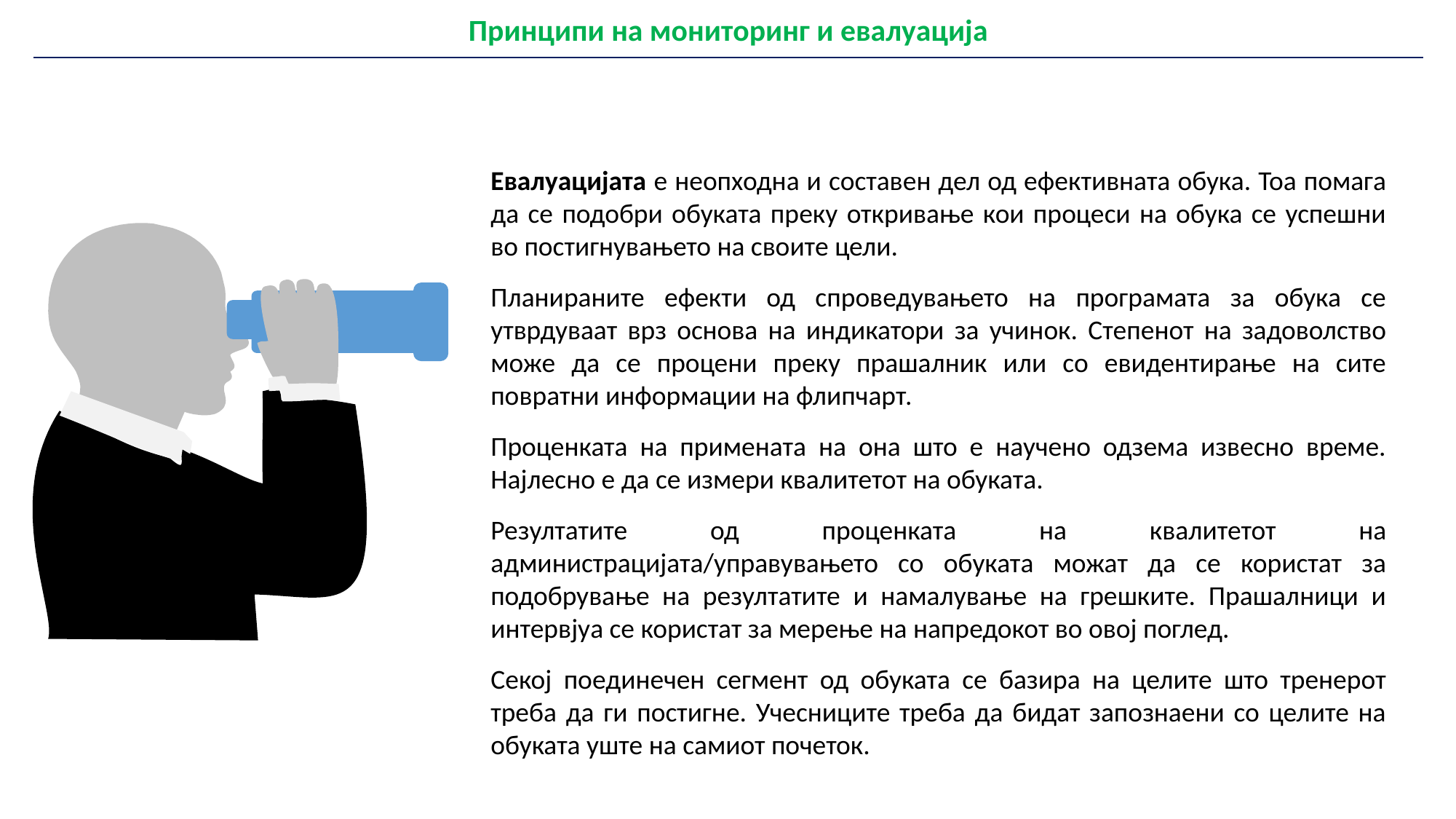

| Принципи на мониторинг и евалуација |
| --- |
Евалуацијата е неопходна и составен дел од ефективната обука. Тоа помага да се подобри обуката преку откривање кои процеси на обука се успешни во постигнувањето на своите цели.

Планираните ефекти од спроведувањето на програмата за обука се утврдуваат врз основа на индикатори за учинок. Степенот на задоволство може да се процени преку прашалник или со евидентирање на сите повратни информации на флипчарт.

Проценката на примената на она што е научено одзема извесно време. Најлесно е да се измери квалитетот на обуката.

Резултатите од проценката на квалитетот на администрацијата/управувањето со обуката можат да се користат за подобрување на резултатите и намалување на грешките. Прашалници и интервјуа се користат за мерење на напредокот во овој поглед.

Секој поединечен сегмент од обуката се базира на целите што тренерот треба да ги постигне. Учесниците треба да бидат запознаени со целите на обуката уште на самиот почеток.